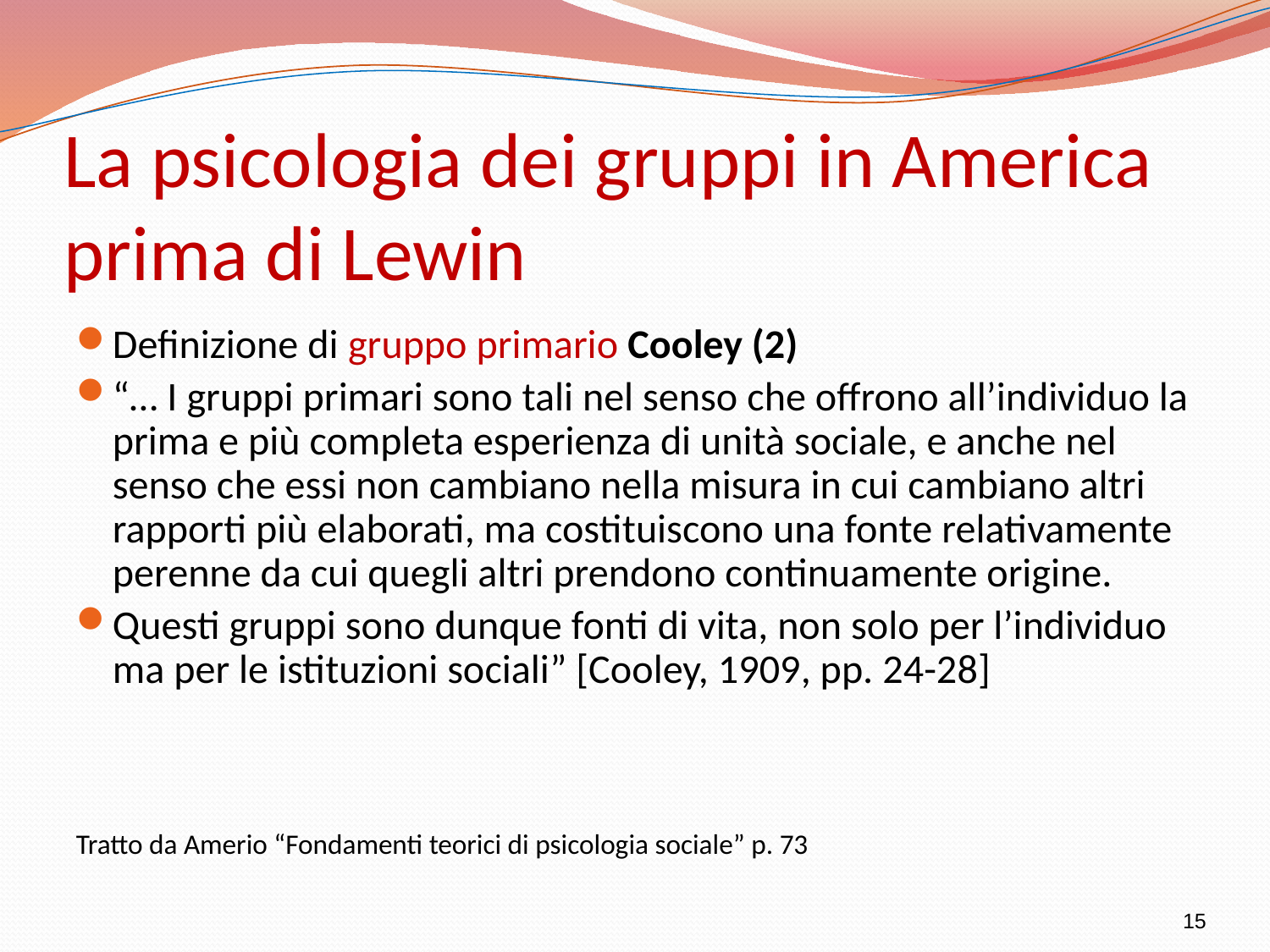

# La psicologia dei gruppi in America prima di Lewin
Definizione di gruppo primario Cooley (2)
“… I gruppi primari sono tali nel senso che offrono all’individuo la prima e più completa esperienza di unità sociale, e anche nel senso che essi non cambiano nella misura in cui cambiano altri rapporti più elaborati, ma costituiscono una fonte relativamente perenne da cui quegli altri prendono continuamente origine.
Questi gruppi sono dunque fonti di vita, non solo per l’individuo ma per le istituzioni sociali” [Cooley, 1909, pp. 24-28]

Tratto da Amerio “Fondamenti teorici di psicologia sociale” p. 73
15